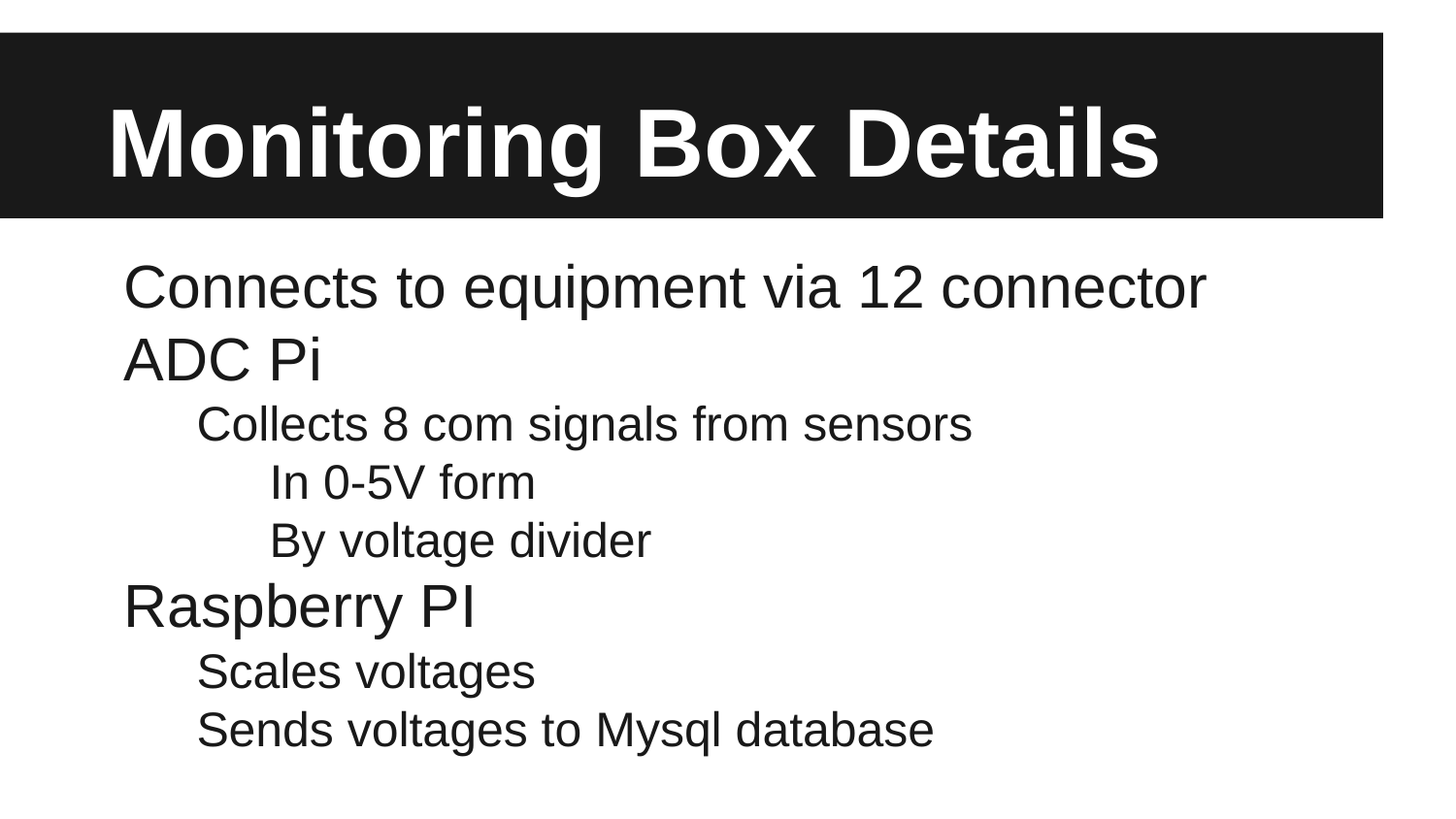

# Monitoring Box Details
Connects to equipment via 12 connector
ADC Pi
Collects 8 com signals from sensors
In 0-5V form
By voltage divider
Raspberry PI
Scales voltages
Sends voltages to Mysql database